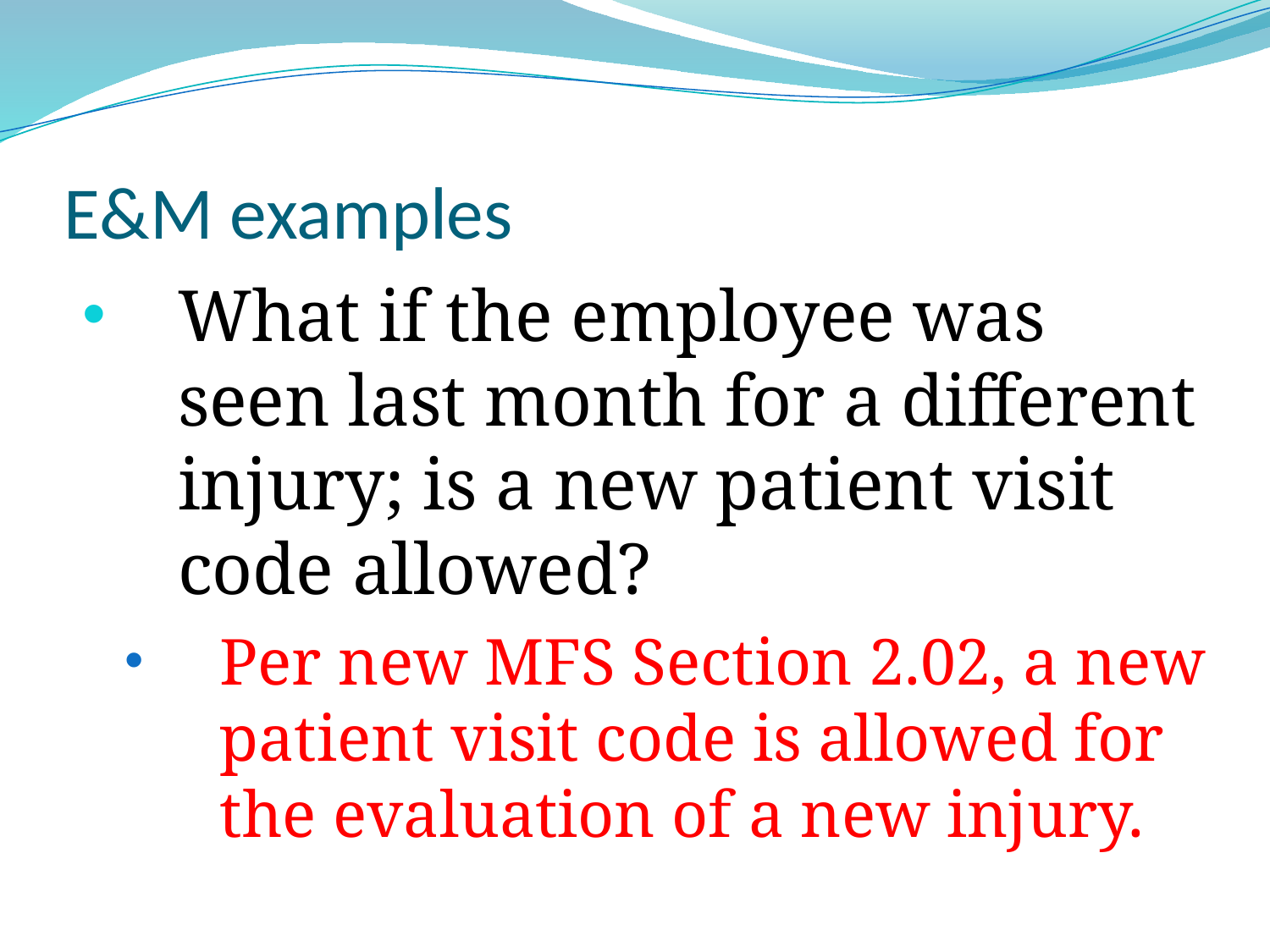

# E&M examples
What if the employee was seen last month for a different injury; is a new patient visit code allowed?
Per new MFS Section 2.02, a new patient visit code is allowed for the evaluation of a new injury.